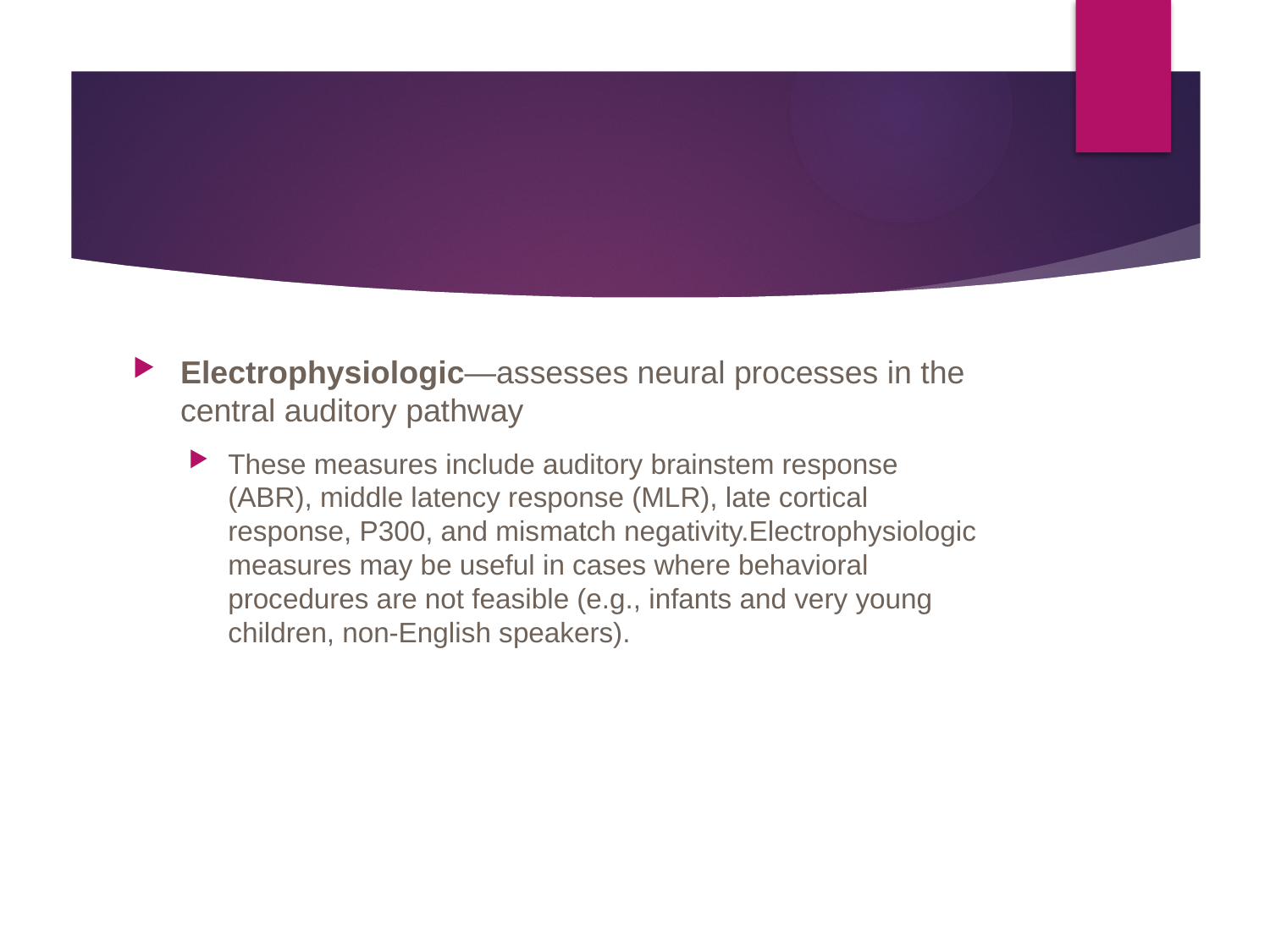

#
Electrophysiologic—assesses neural processes in the central auditory pathway
These measures include auditory brainstem response (ABR), middle latency response (MLR), late cortical response, P300, and mismatch negativity.Electrophysiologic measures may be useful in cases where behavioral procedures are not feasible (e.g., infants and very young children, non-English speakers).